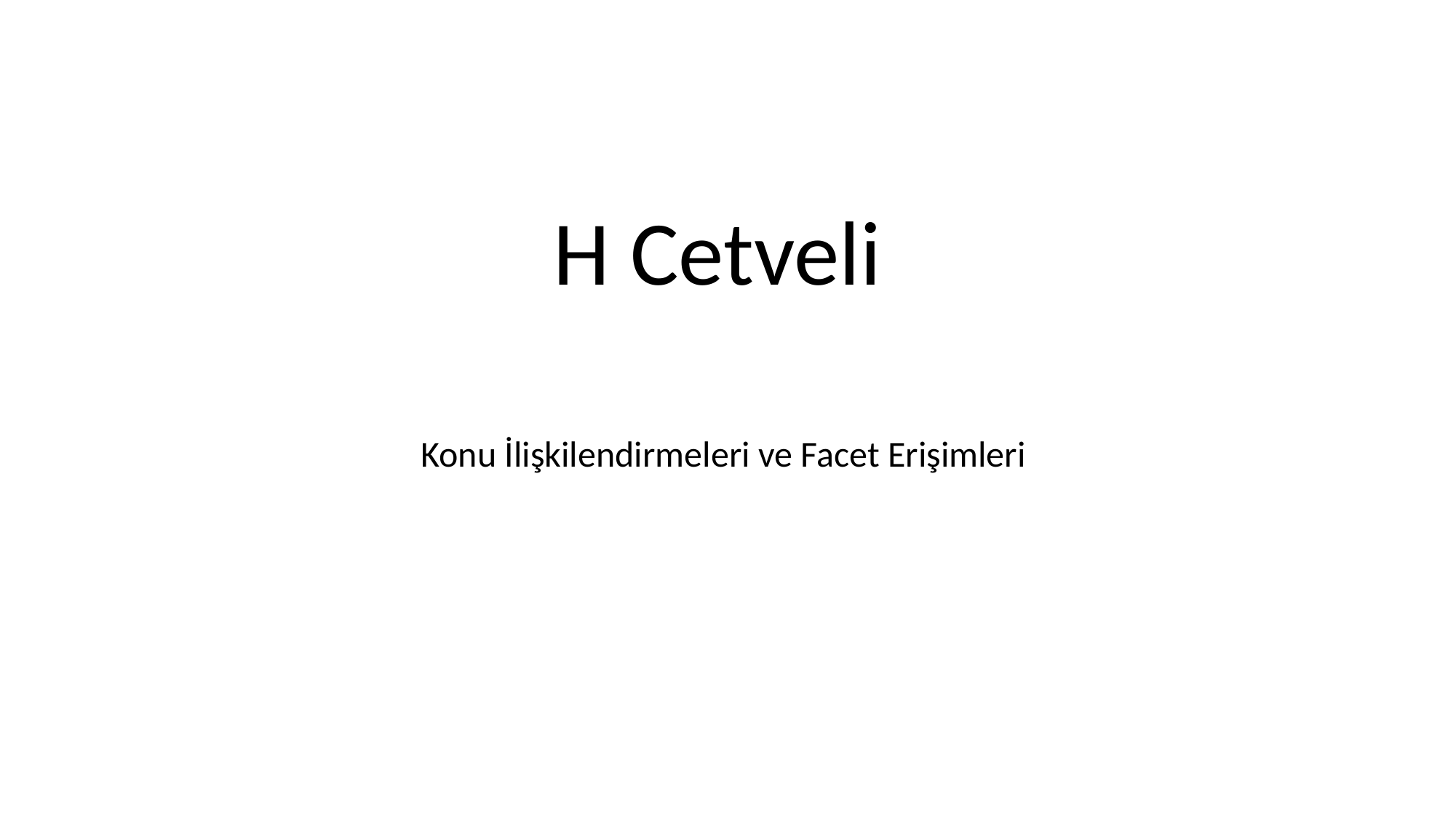

# H Cetveli
Konu İlişkilendirmeleri ve Facet Erişimleri